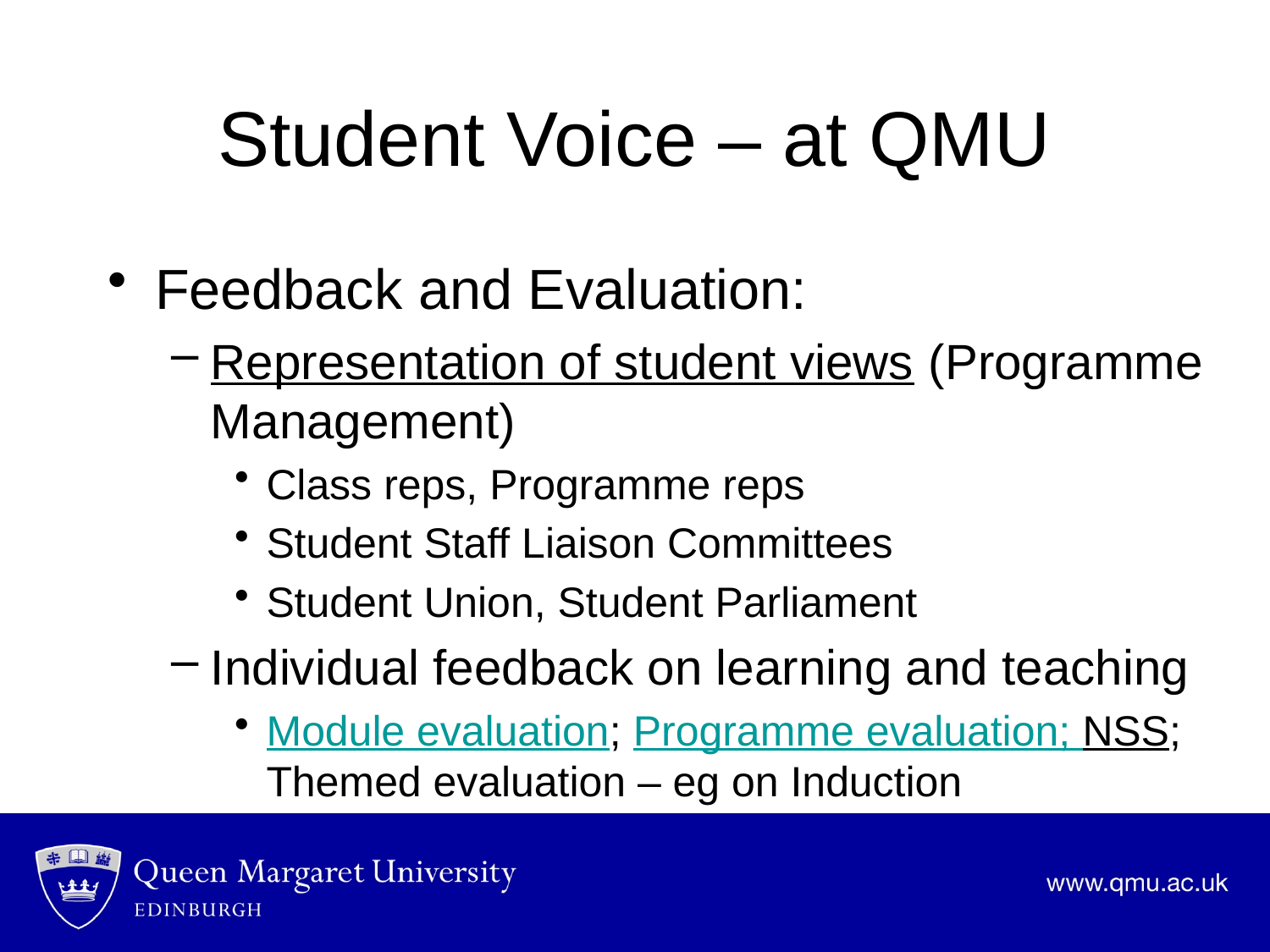

# Student Voice – at QMU
Feedback and Evaluation:
Representation of student views (Programme Management)
Class reps, Programme reps
Student Staff Liaison Committees
Student Union, Student Parliament
Individual feedback on learning and teaching
Module evaluation; Programme evaluation; NSS; Themed evaluation – eg on Induction